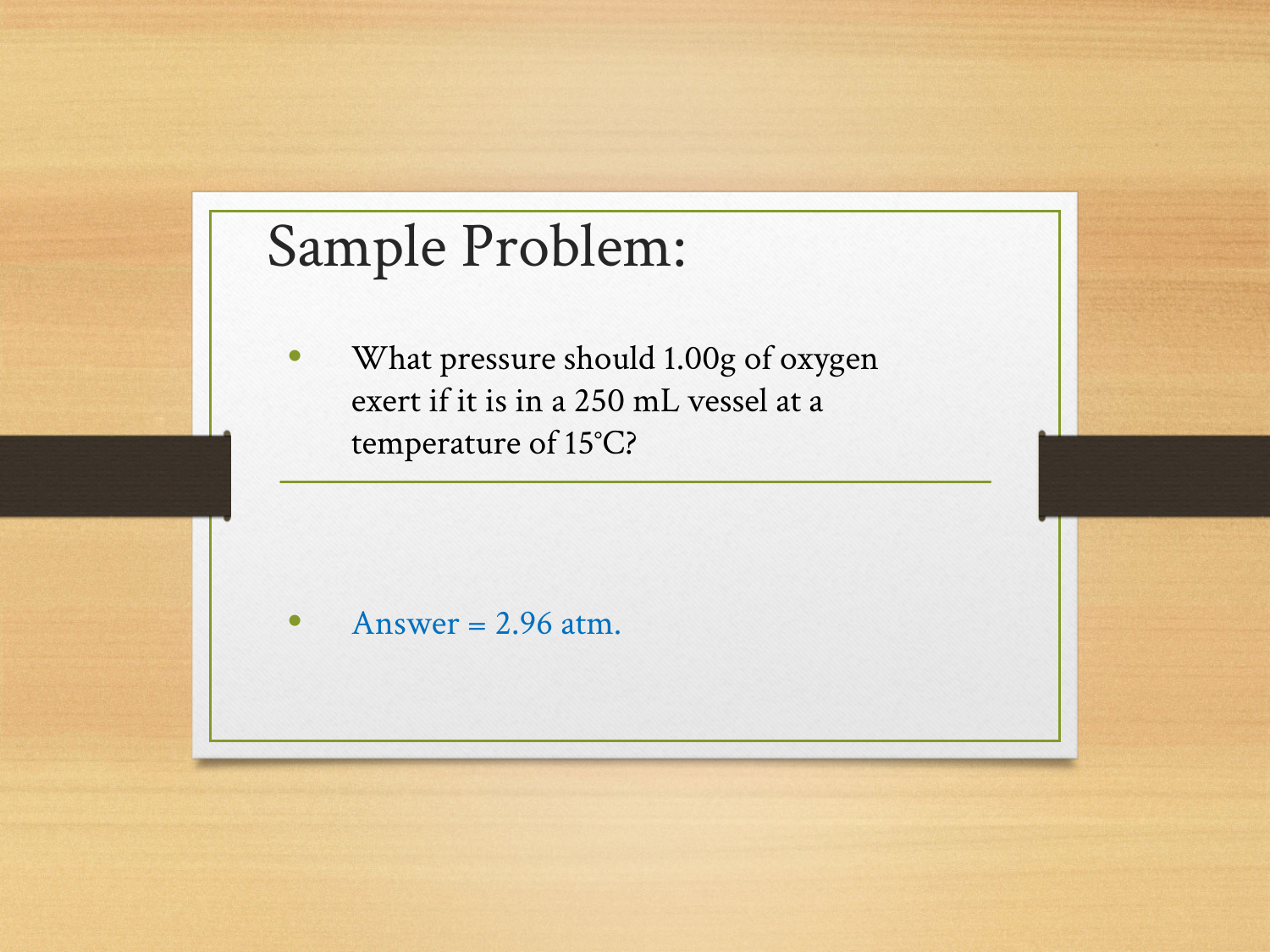

# Sample Problem:
What pressure should 1.00g of oxygen exert if it is in a 250 mL vessel at a temperature of 15°C?

Answer = 2.96 atm.